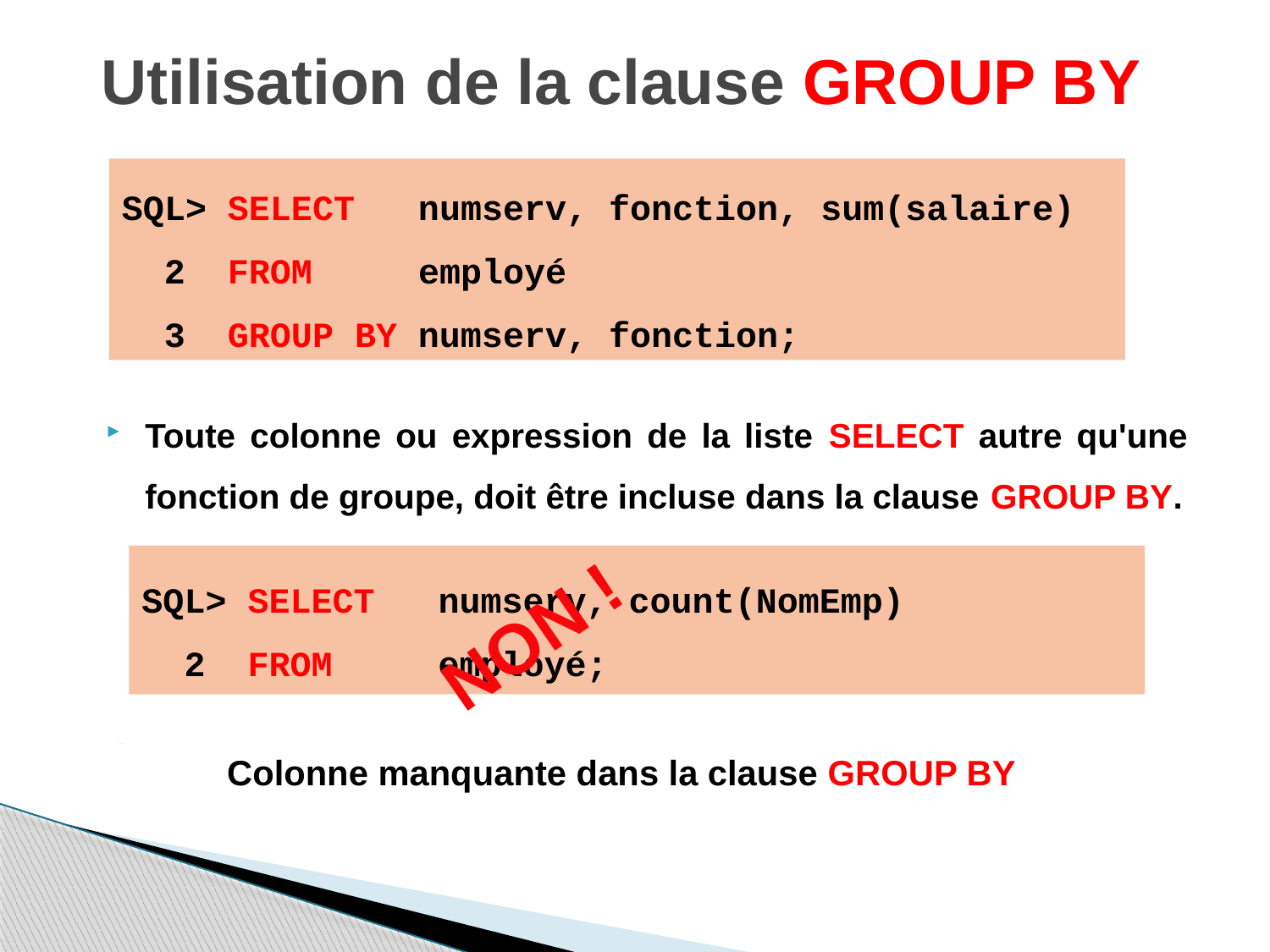

# Utilisation de la clause GROUP BY
SQL> SELECT   numserv, fonction, sum(salaire)
  2  FROM     employé
  3  GROUP BY numserv, fonction;
Toute colonne ou expression de la liste SELECT autre qu'une fonction de groupe, doit être incluse dans la clause GROUP BY.
SQL> SELECT   numserv, count(NomEmp)
  2  FROM     employé;
NON !
Colonne manquante dans la clause GROUP BY